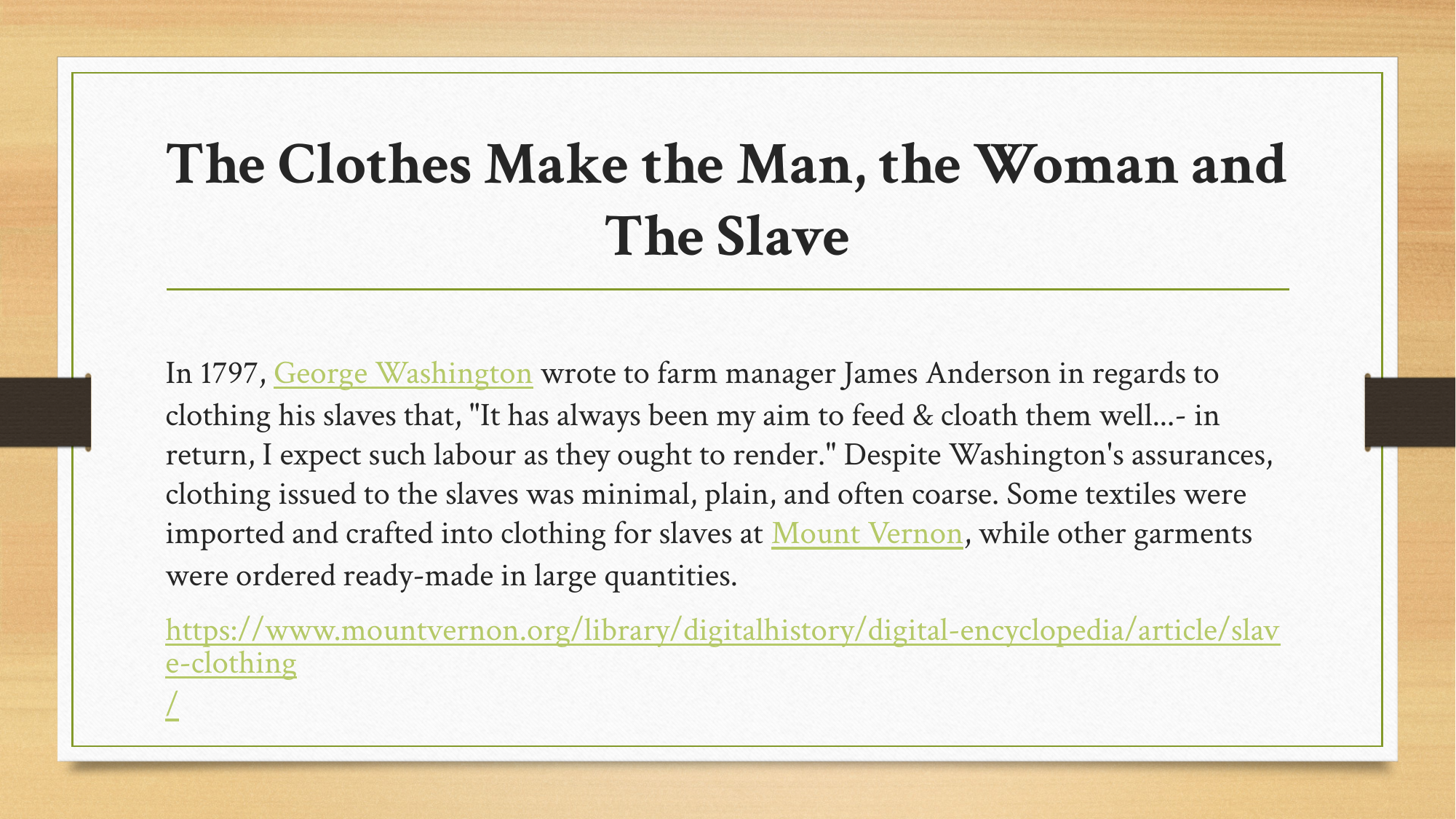

# The Clothes Make the Man, the Woman and The Slave
In 1797, George Washington wrote to farm manager James Anderson in regards to clothing his slaves that, "It has always been my aim to feed & cloath them well...- in return, I expect such labour as they ought to render." Despite Washington's assurances, clothing issued to the slaves was minimal, plain, and often coarse. Some textiles were imported and crafted into clothing for slaves at Mount Vernon, while other garments were ordered ready-made in large quantities.
https://www.mountvernon.org/library/digitalhistory/digital-encyclopedia/article/slave-clothing/